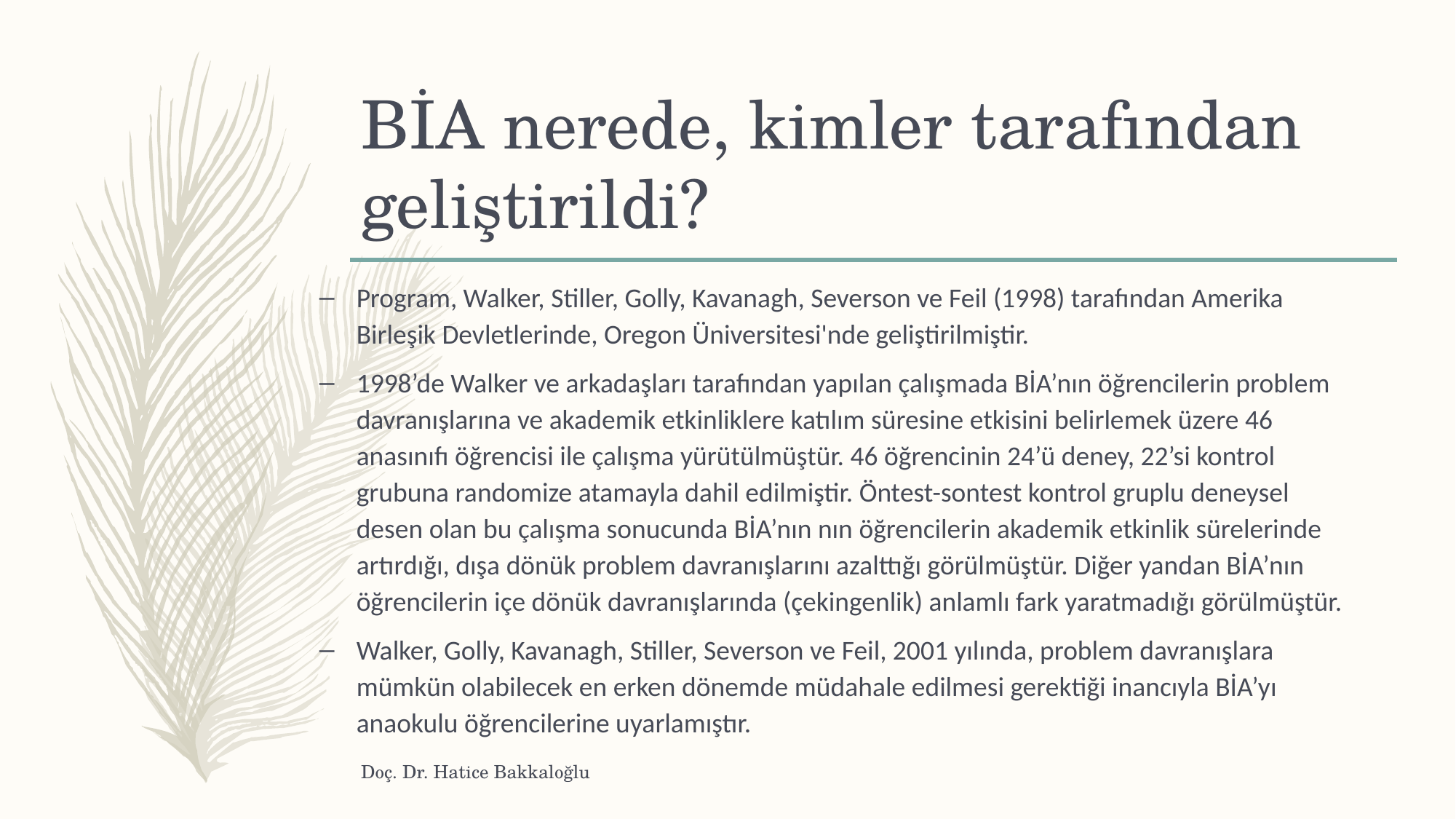

# BİA nerede, kimler tarafından geliştirildi?
Program, Walker, Stiller, Golly, Kavanagh, Severson ve Feil (1998) tarafından Amerika Birleşik Devletlerinde, Oregon Üniversitesi'nde geliştirilmiştir.
1998’de Walker ve arkadaşları tarafından yapılan çalışmada BİA’nın öğrencilerin problem davranışlarına ve akademik etkinliklere katılım süresine etkisini belirlemek üzere 46 anasınıfı öğrencisi ile çalışma yürütülmüştür. 46 öğrencinin 24’ü deney, 22’si kontrol grubuna randomize atamayla dahil edilmiştir. Öntest-sontest kontrol gruplu deneysel desen olan bu çalışma sonucunda BİA’nın nın öğrencilerin akademik etkinlik sürelerinde artırdığı, dışa dönük problem davranışlarını azalttığı görülmüştür. Diğer yandan BİA’nın öğrencilerin içe dönük davranışlarında (çekingenlik) anlamlı fark yaratmadığı görülmüştür.
Walker, Golly, Kavanagh, Stiller, Severson ve Feil, 2001 yılında, problem davranışlara mümkün olabilecek en erken dönemde müdahale edilmesi gerektiği inancıyla BİA’yı anaokulu öğrencilerine uyarlamıştır.

Doç. Dr. Hatice Bakkaloğlu